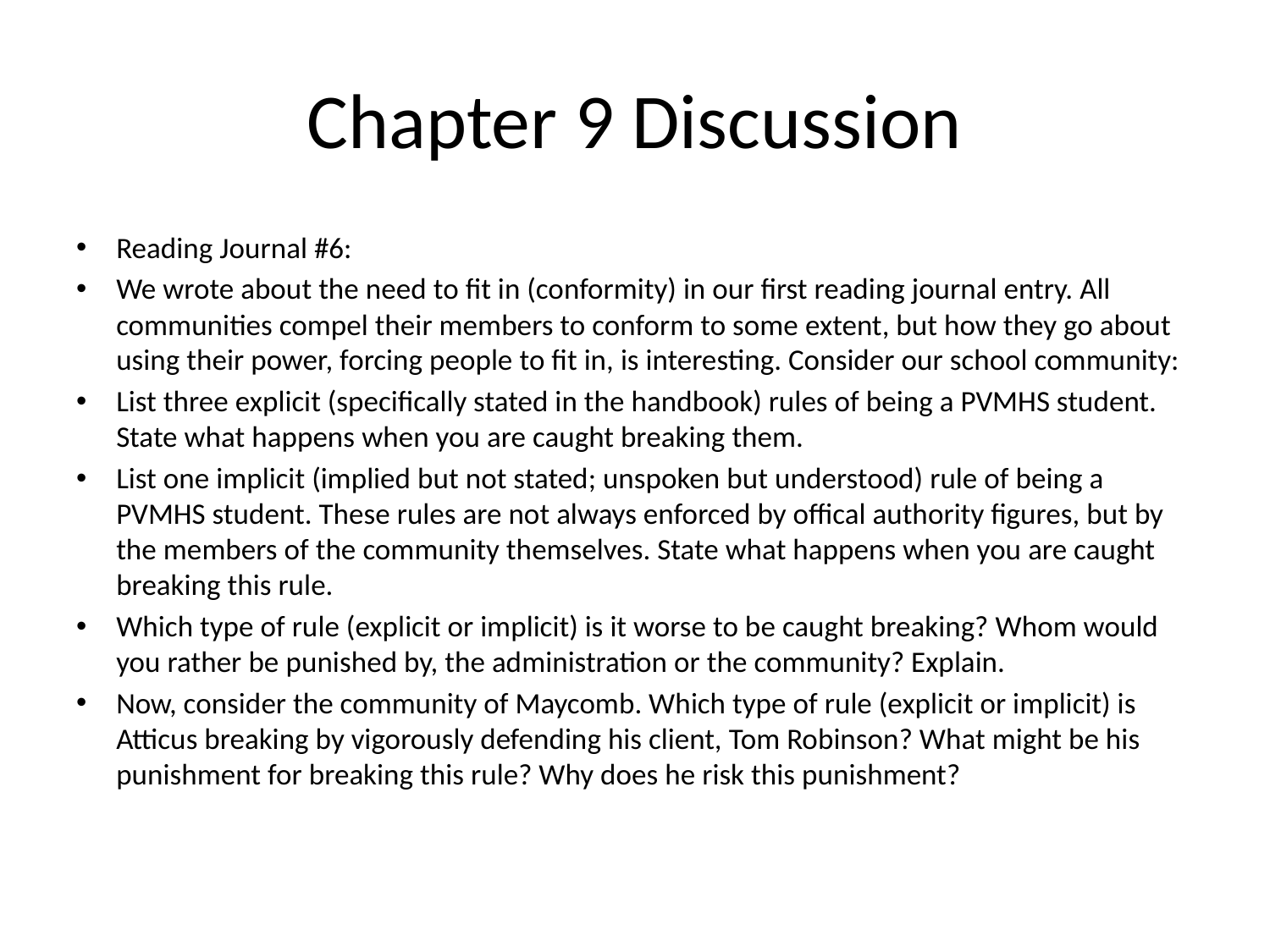

# Chapter 9 Discussion
Reading Journal #6:
We wrote about the need to fit in (conformity) in our first reading journal entry. All communities compel their members to conform to some extent, but how they go about using their power, forcing people to fit in, is interesting. Consider our school community:
List three explicit (specifically stated in the handbook) rules of being a PVMHS student. State what happens when you are caught breaking them.
List one implicit (implied but not stated; unspoken but understood) rule of being a PVMHS student. These rules are not always enforced by offical authority figures, but by the members of the community themselves. State what happens when you are caught breaking this rule.
Which type of rule (explicit or implicit) is it worse to be caught breaking? Whom would you rather be punished by, the administration or the community? Explain.
Now, consider the community of Maycomb. Which type of rule (explicit or implicit) is Atticus breaking by vigorously defending his client, Tom Robinson? What might be his punishment for breaking this rule? Why does he risk this punishment?